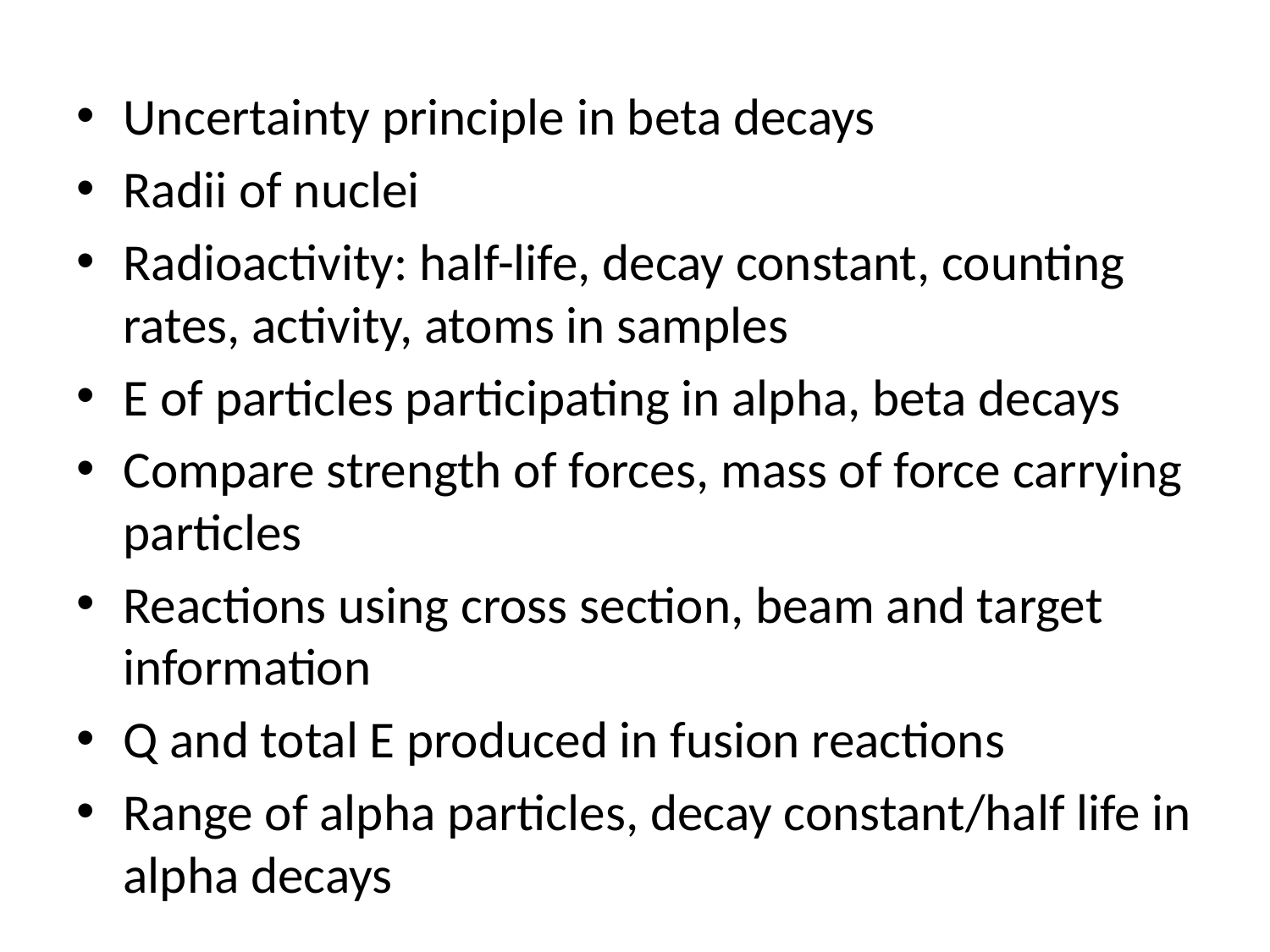

Uncertainty principle in beta decays
Radii of nuclei
Radioactivity: half-life, decay constant, counting rates, activity, atoms in samples
E of particles participating in alpha, beta decays
Compare strength of forces, mass of force carrying particles
Reactions using cross section, beam and target information
Q and total E produced in fusion reactions
Range of alpha particles, decay constant/half life in alpha decays